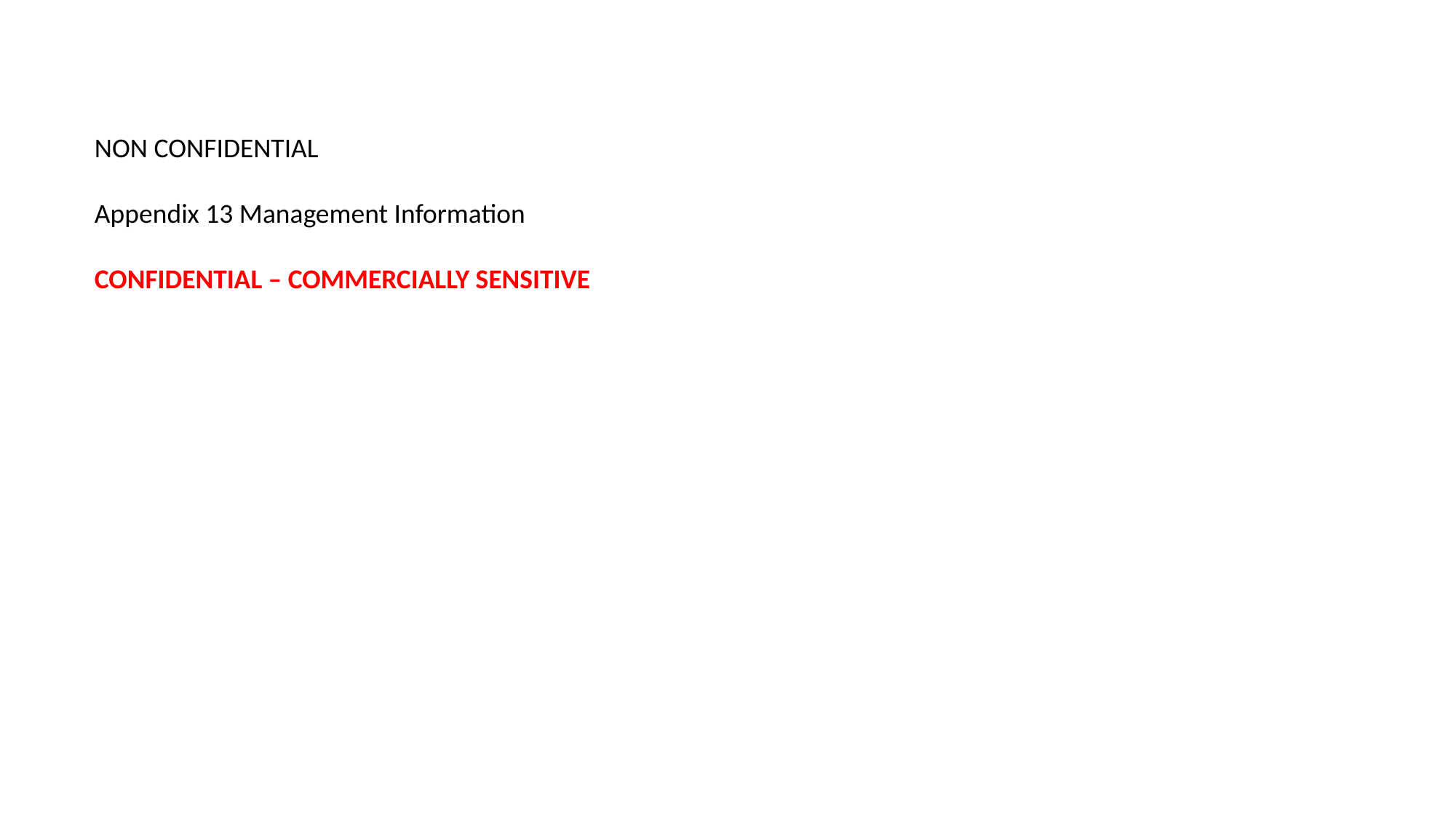

NON CONFIDENTIAL

Appendix 13 Management Information

CONFIDENTIAL – COMMERCIALLY SENSITIVE